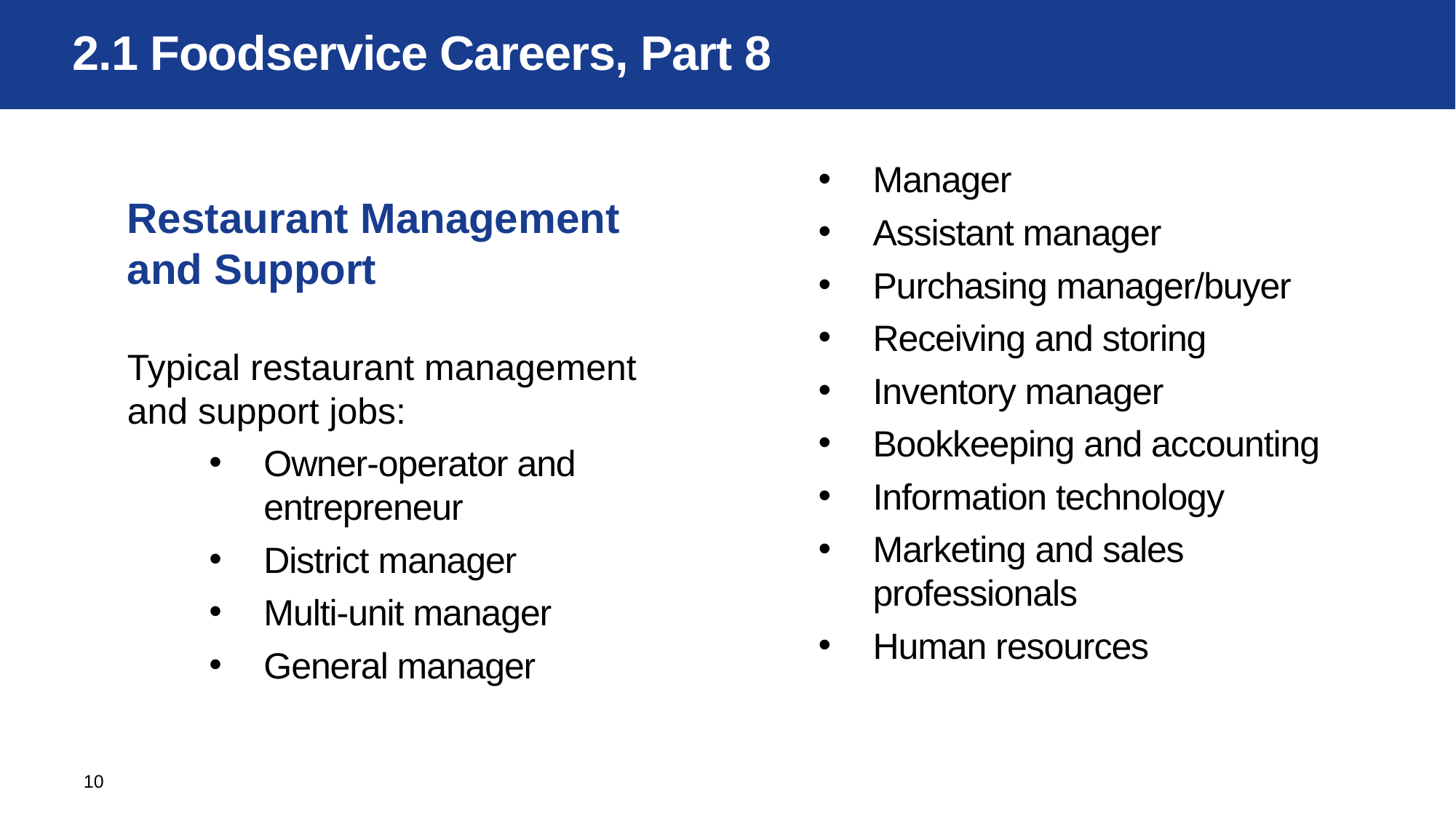

# 2.1 Foodservice Careers, Part 8
Manager
Assistant manager
Purchasing manager/buyer
Receiving and storing
Inventory manager
Bookkeeping and accounting
Information technology
Marketing and sales professionals
Human resources

Restaurant Management and Support

Typical restaurant management and support jobs:
Owner-operator and entrepreneur
District manager
Multi-unit manager
General manager
10